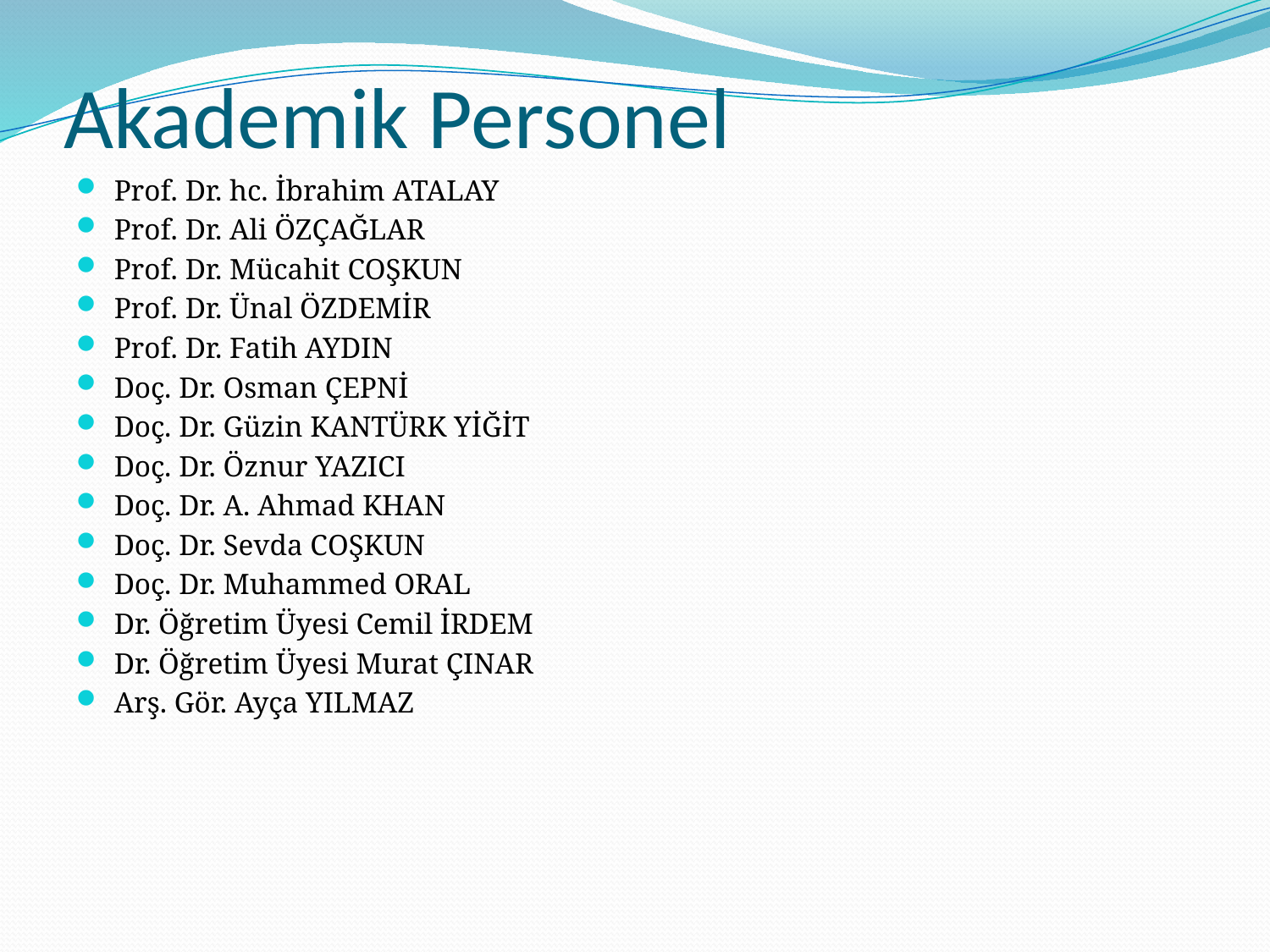

# Akademik Personel
Prof. Dr. hc. İbrahim ATALAY
Prof. Dr. Ali ÖZÇAĞLAR
Prof. Dr. Mücahit COŞKUN
Prof. Dr. Ünal ÖZDEMİR
Prof. Dr. Fatih AYDIN
Doç. Dr. Osman ÇEPNİ
Doç. Dr. Güzin KANTÜRK YİĞİT
Doç. Dr. Öznur YAZICI
Doç. Dr. A. Ahmad KHAN
Doç. Dr. Sevda COŞKUN
Doç. Dr. Muhammed ORAL
Dr. Öğretim Üyesi Cemil İRDEM
Dr. Öğretim Üyesi Murat ÇINAR
Arş. Gör. Ayça YILMAZ